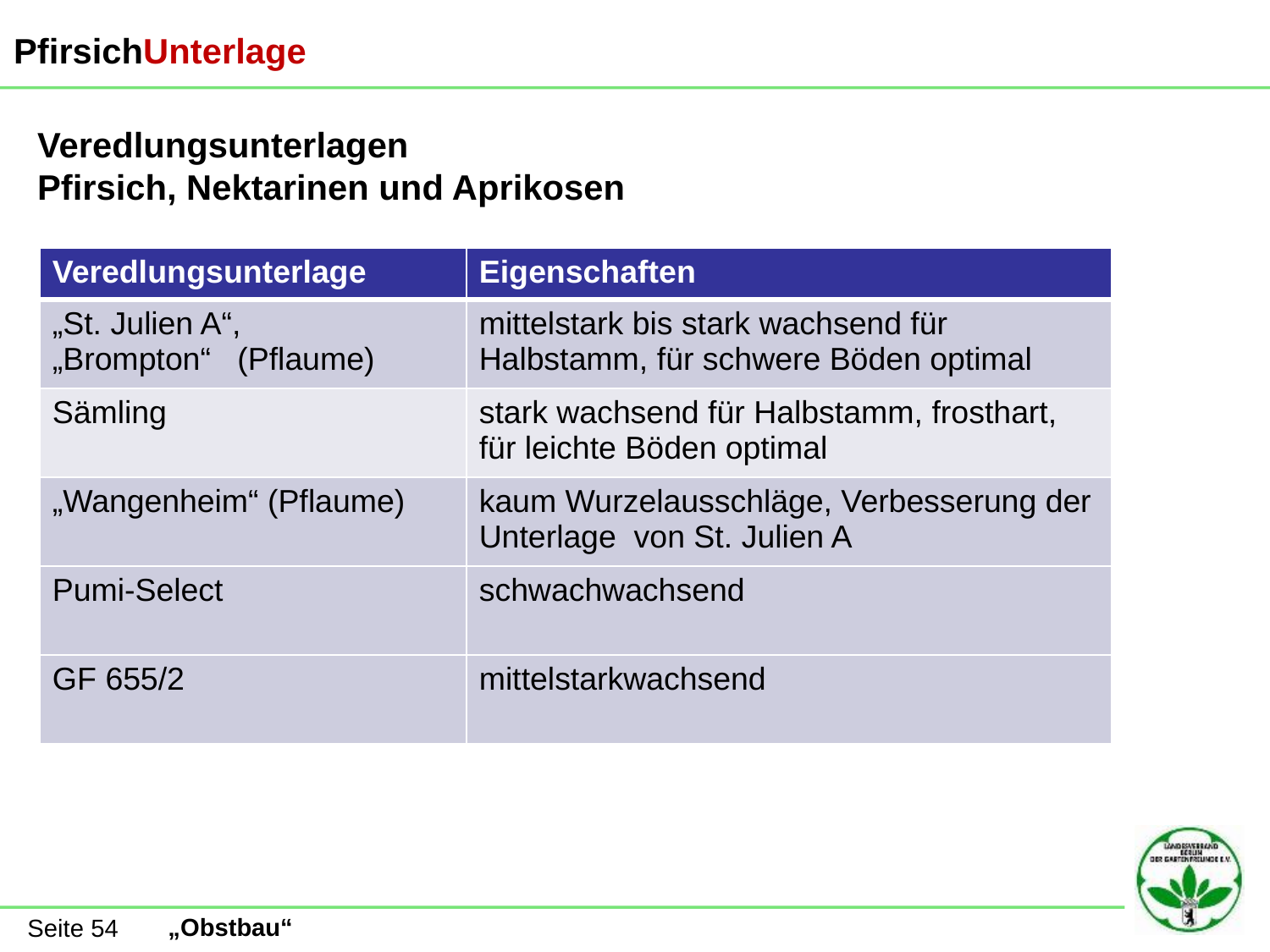

PfirsichUnterlage
Veredlungsunterlagen
Pfirsich, Nektarinen und Aprikosen

| Veredlungsunterlage | Eigenschaften |
| --- | --- |
| „St. Julien A“, „Brompton“ (Pflaume) | mittelstark bis stark wachsend für Halbstamm, für schwere Böden optimal |
| Sämling | stark wachsend für Halbstamm, frosthart, für leichte Böden optimal |
| „Wangenheim“ (Pflaume) | kaum Wurzelausschläge, Verbesserung der Unterlage von St. Julien A |
| Pumi-Select | schwachwachsend |
| GF 655/2 | mittelstarkwachsend |
Seite 54
„Obstbau“